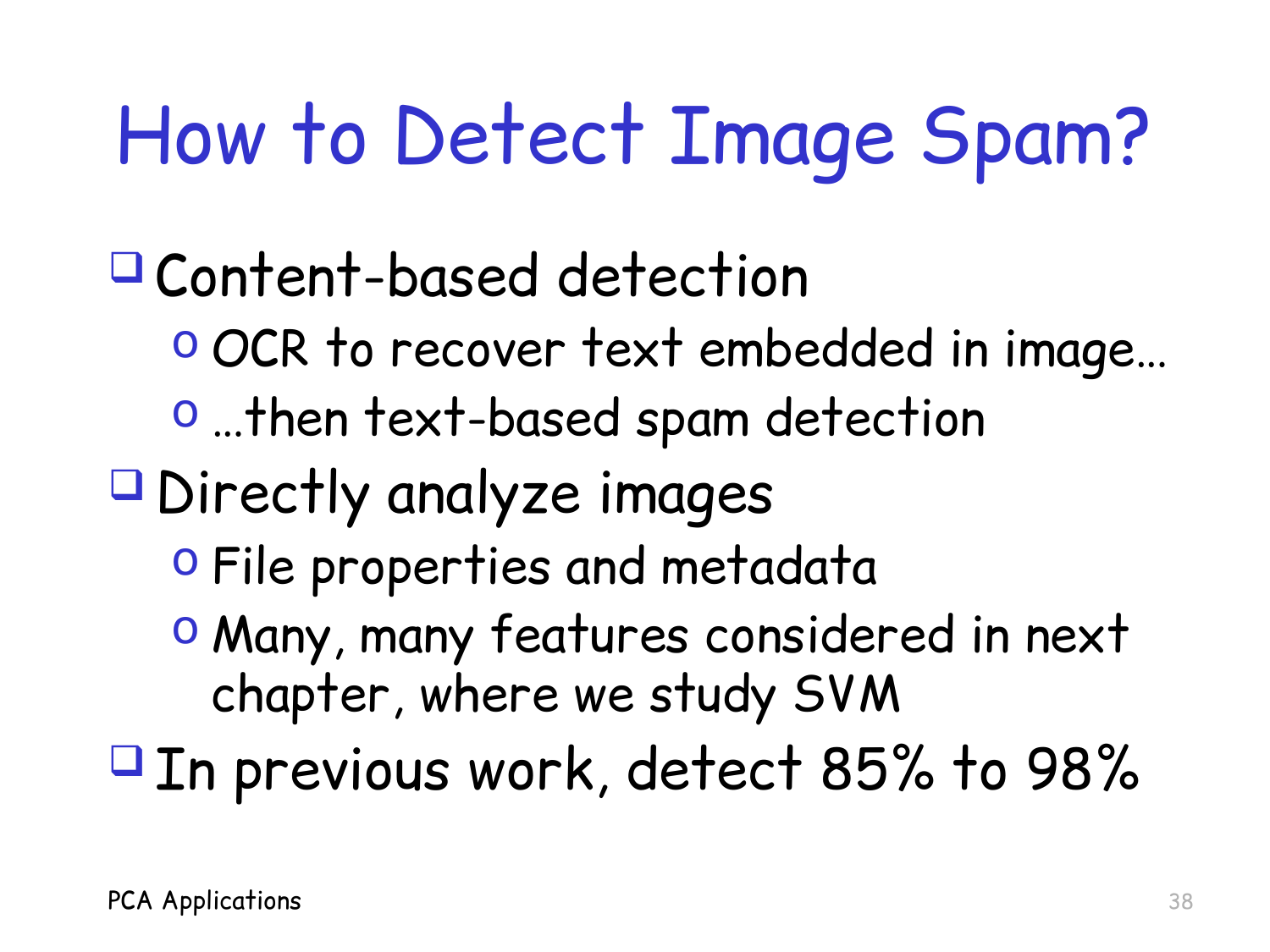

# How to Detect Image Spam?
Content-based detection
OCR to recover text embedded in image…
…then text-based spam detection
Directly analyze images
File properties and metadata
Many, many features considered in next chapter, where we study SVM
In previous work, detect 85% to 98%
PCA Applications
38